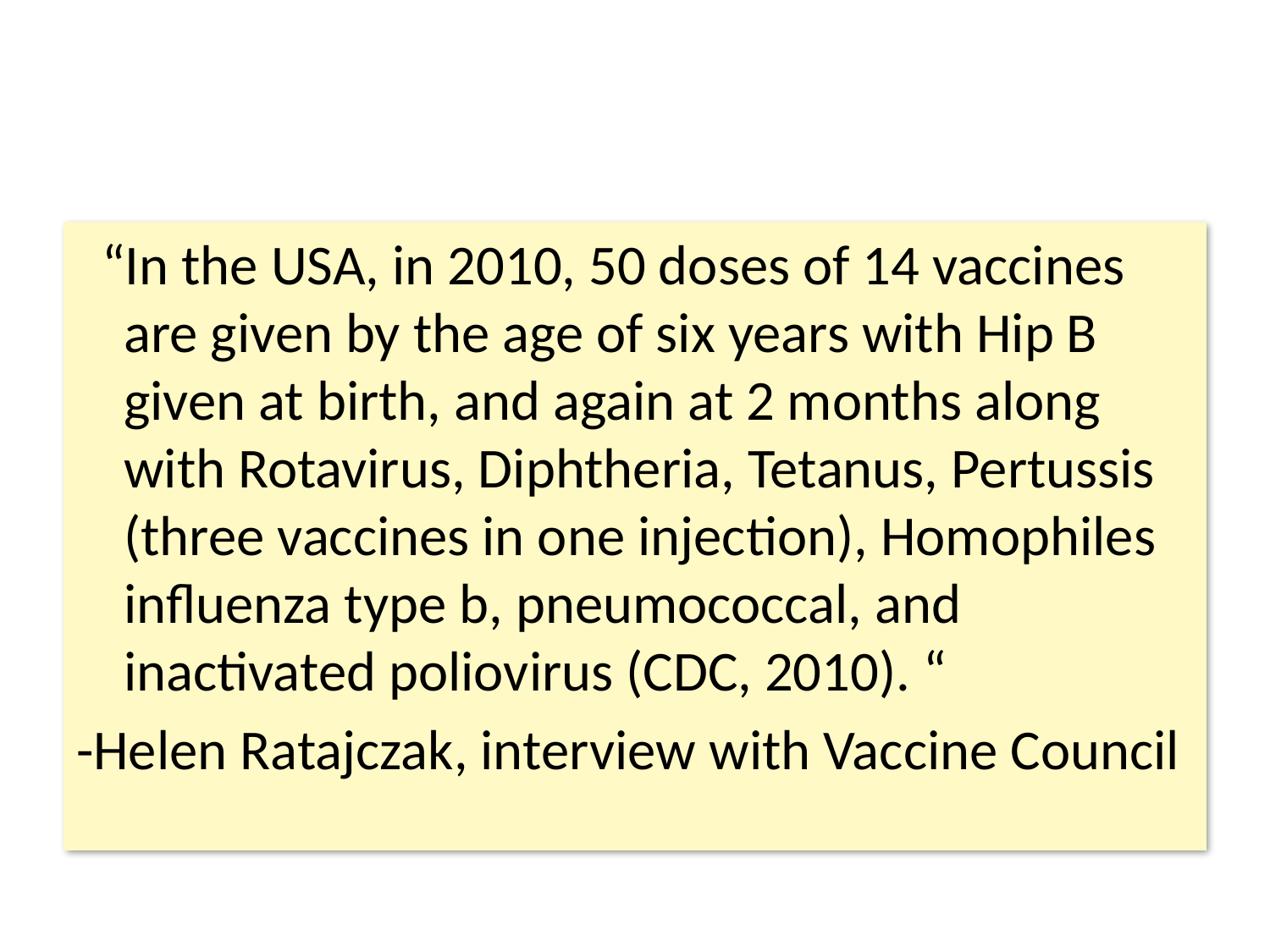

#
  “In the USA, in 2010, 50 doses of 14 vaccines are given by the age of six years with Hip B given at birth, and again at 2 months along with Rotavirus, Diphtheria, Tetanus, Pertussis (three vaccines in one injection), Homophiles influenza type b, pneumococcal, and inactivated poliovirus (CDC, 2010). “
-Helen Ratajczak, interview with Vaccine Council